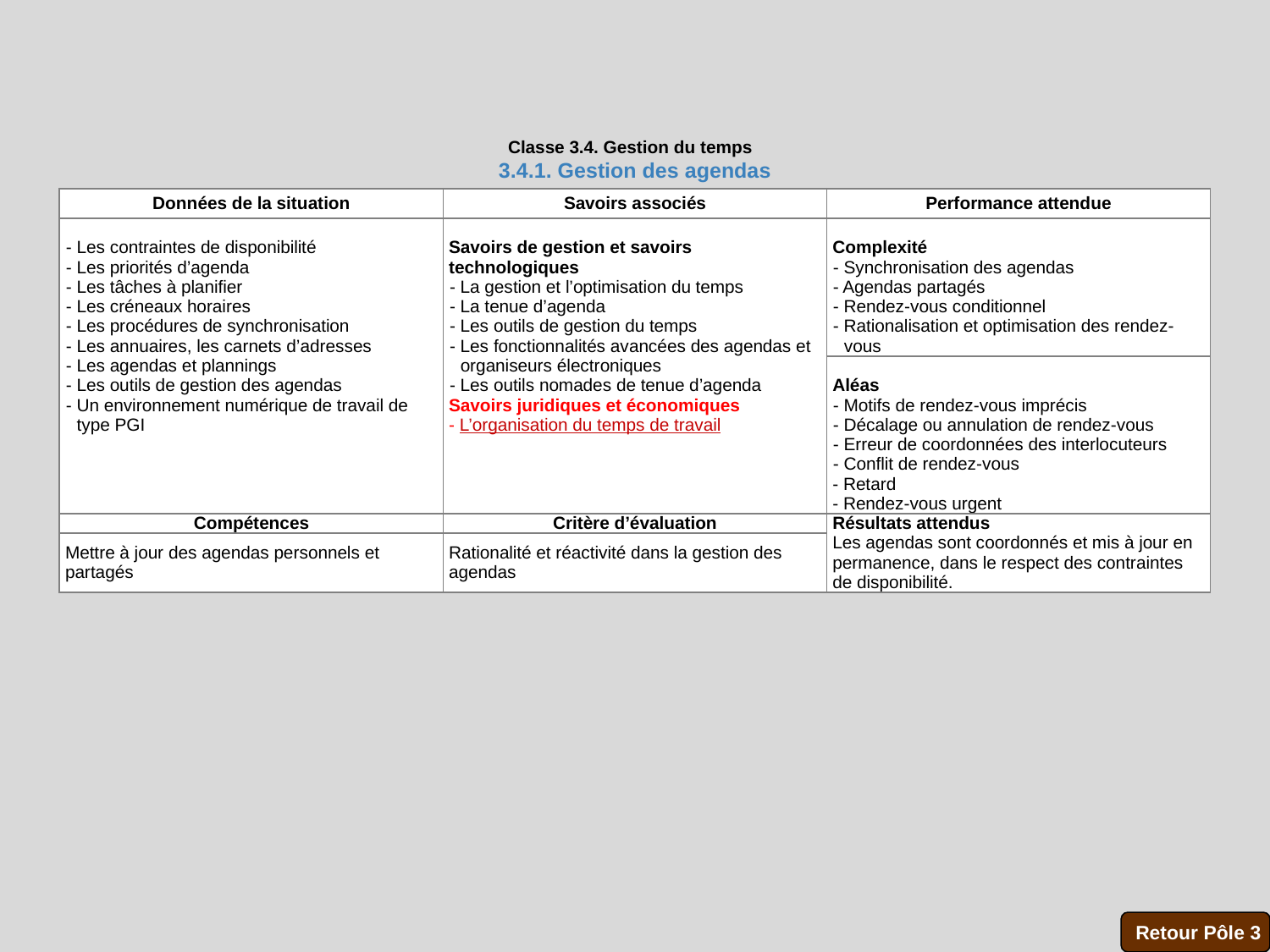

Classe 3.4. Gestion du temps
3.4.1. Gestion des agendas
| Données de la situation | Savoirs associés | Performance attendue |
| --- | --- | --- |
| - Les contraintes de disponibilité - Les priorités d’agenda - Les tâches à planifier - Les créneaux horaires - Les procédures de synchronisation - Les annuaires, les carnets d’adresses - Les agendas et plannings - Les outils de gestion des agendas - Un environnement numérique de travail de type PGI | Savoirs de gestion et savoirs technologiques - La gestion et l’optimisation du temps - La tenue d’agenda - Les outils de gestion du temps - Les fonctionnalités avancées des agendas et organiseurs électroniques - Les outils nomades de tenue d’agenda Savoirs juridiques et économiques - L’organisation du temps de travail | Complexité - Synchronisation des agendas - Agendas partagés - Rendez-vous conditionnel - Rationalisation et optimisation des rendez-vous |
|  |  | Aléas - Motifs de rendez-vous imprécis - Décalage ou annulation de rendez-vous - Erreur de coordonnées des interlocuteurs - Conflit de rendez-vous - Retard - Rendez-vous urgent |
| Compétences | Critère d’évaluation | Résultats attendus  Les agendas sont coordonnés et mis à jour en permanence, dans le respect des contraintes de disponibilité. |
| Mettre à jour des agendas personnels et partagés | Rationalité et réactivité dans la gestion des agendas |  |
Retour Pôle 3